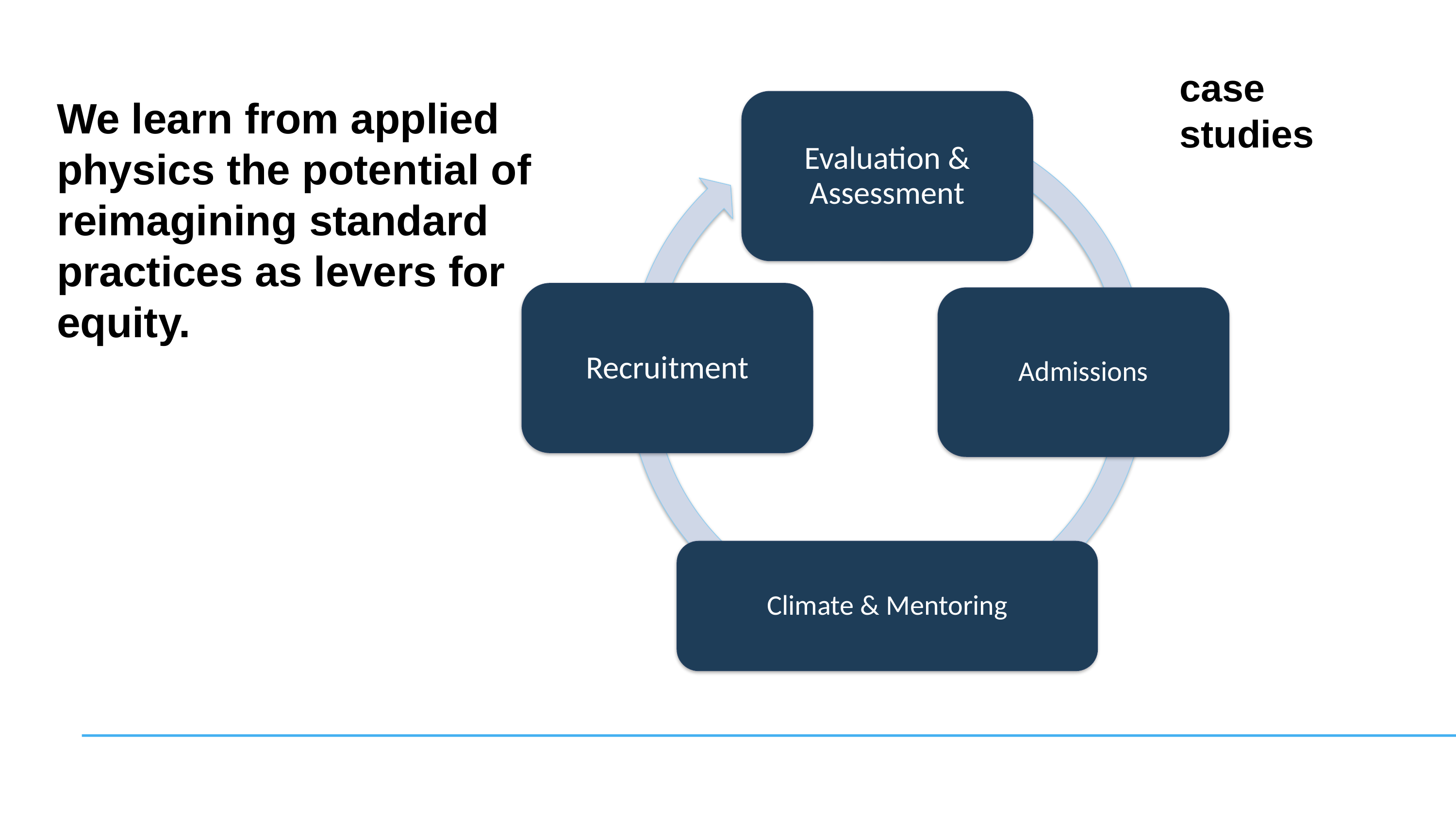

case studies
We learn from applied physics the potential of reimagining standard practices as levers for equity.

Evaluation & Assessment

Recruitment
Admissions

Climate & Mentoring